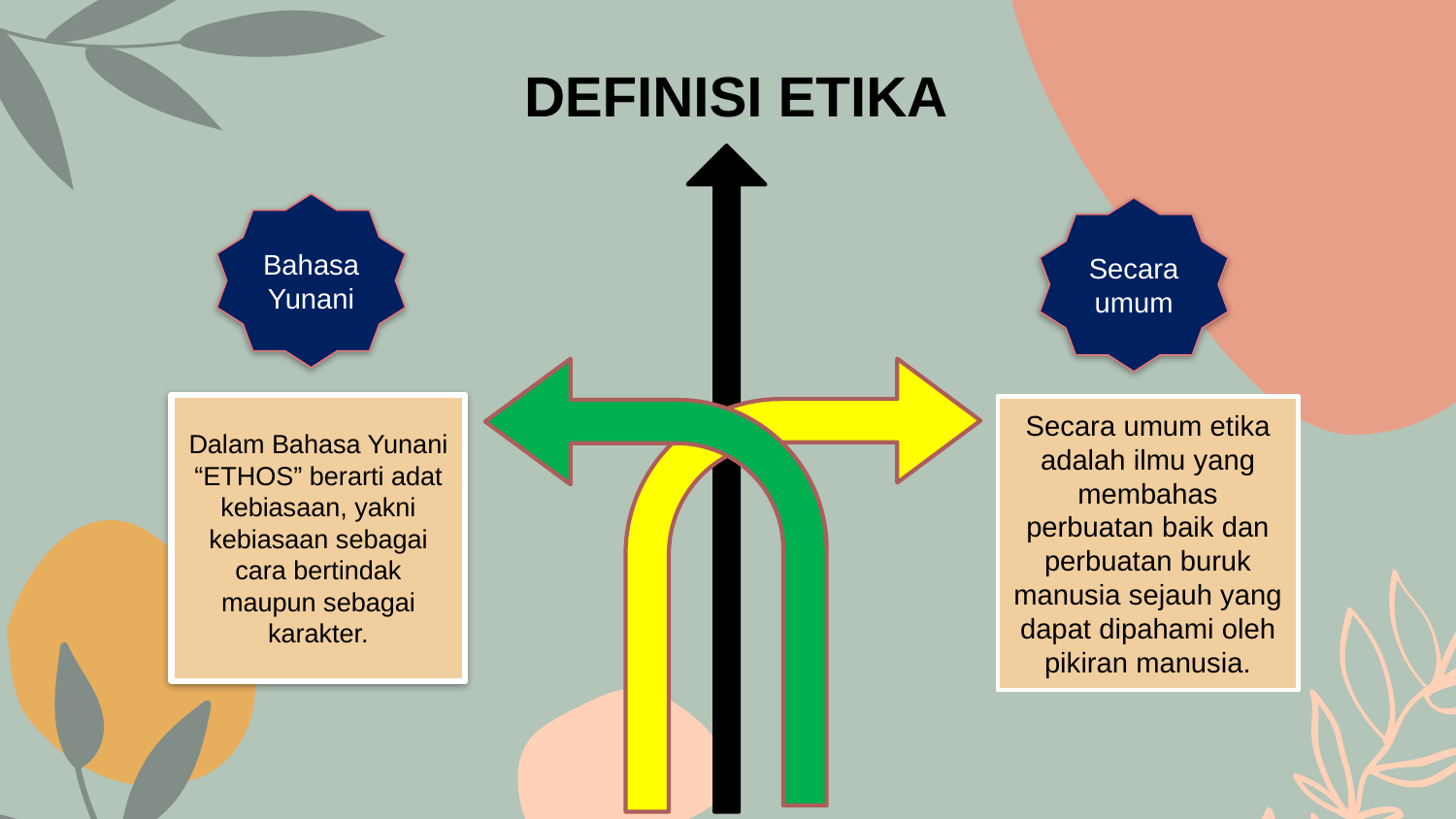

# DEFINISI ETIKA

Bahasa
Yunani
Secara umum

Dalam Bahasa Yunani “ETHOS” berarti adat kebiasaan, yakni kebiasaan sebagai cara bertindak maupun sebagai karakter.
Secara umum etika adalah ilmu yang membahas perbuatan baik dan perbuatan buruk manusia sejauh yang dapat dipahami oleh pikiran manusia.